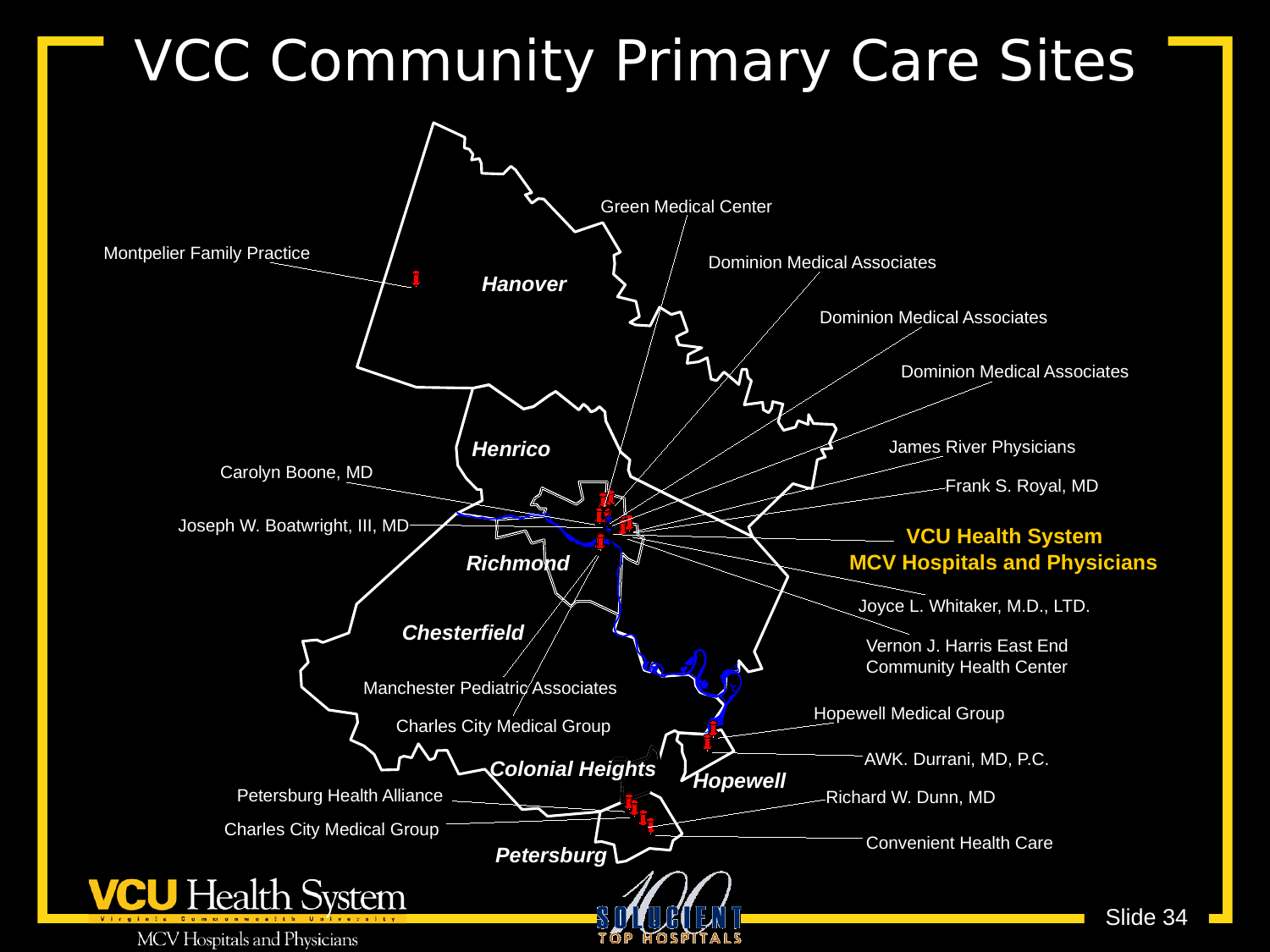

# VCC Community Primary Care Sites

Green Medical Center

Montpelier Family Practice
Dominion Medical Associates

Hanover

Dominion Medical Associates

Dominion Medical Associates

James River Physicians
Henrico

Carolyn Boone, MD
Frank S. Royal, MD

Joseph W. Boatwright, III, MD

         VCU Health System

MCV Hospitals and Physicians
Richmond

Joyce L. Whitaker, M.D., LTD.

Chesterfield
Vernon J. Harris East End

Community Health Center

Manchester Pediatric Associates

Hopewell Medical Group
Charles City Medical Group

AWK. Durrani, MD, P.C.

Colonial Heights
Hopewell
Petersburg Health Alliance
Richard W. Dunn, MD

Charles City Medical Group

Convenient Health Care

Petersburg